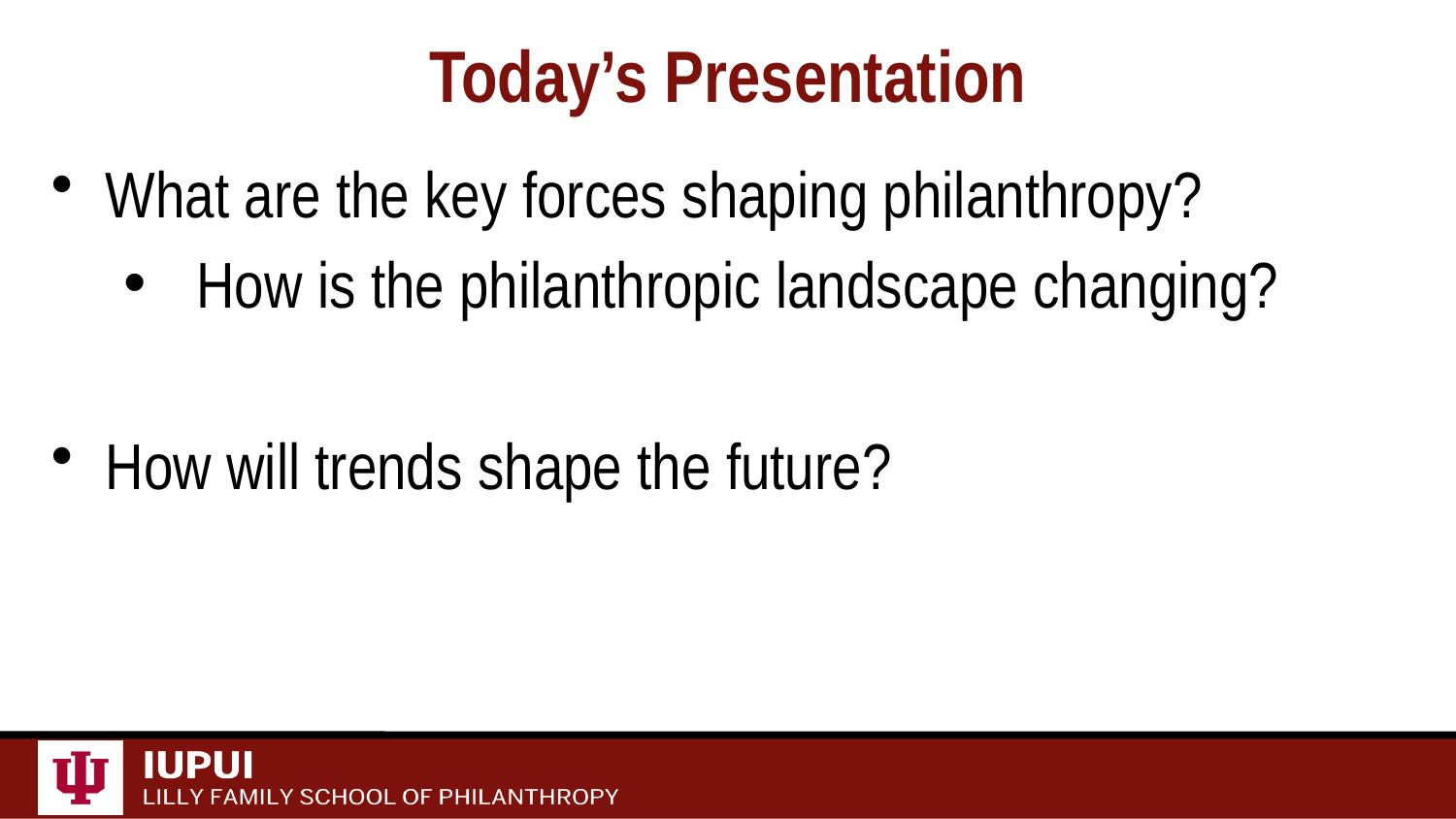

# Today’s Presentation
What are the key forces shaping philanthropy?
How is the philanthropic landscape changing?

How will trends shape the future?